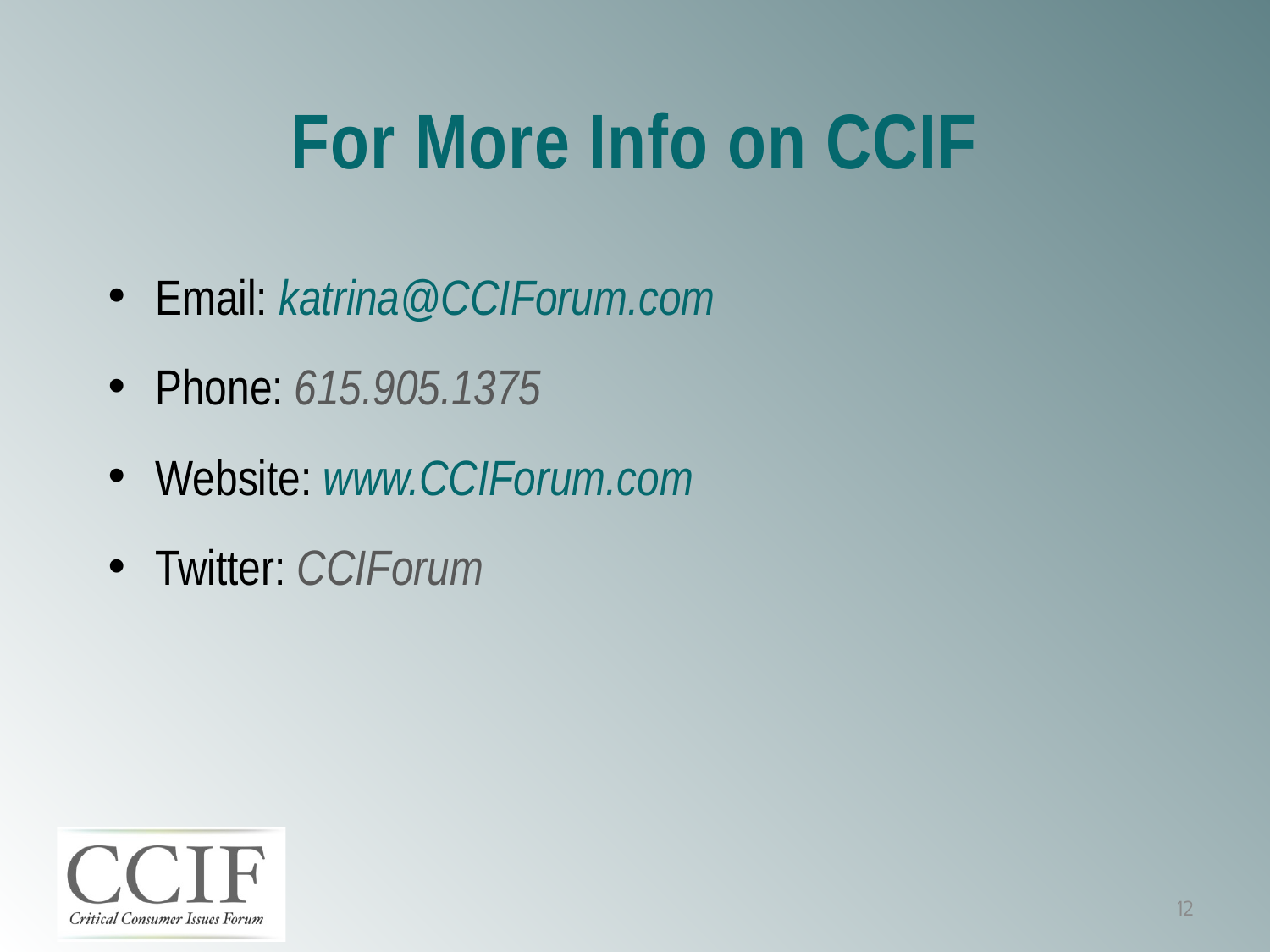

# For More Info on CCIF
Email: katrina@CCIForum.com
Phone: 615.905.1375
Website: www.CCIForum.com
Twitter: CCIForum
12